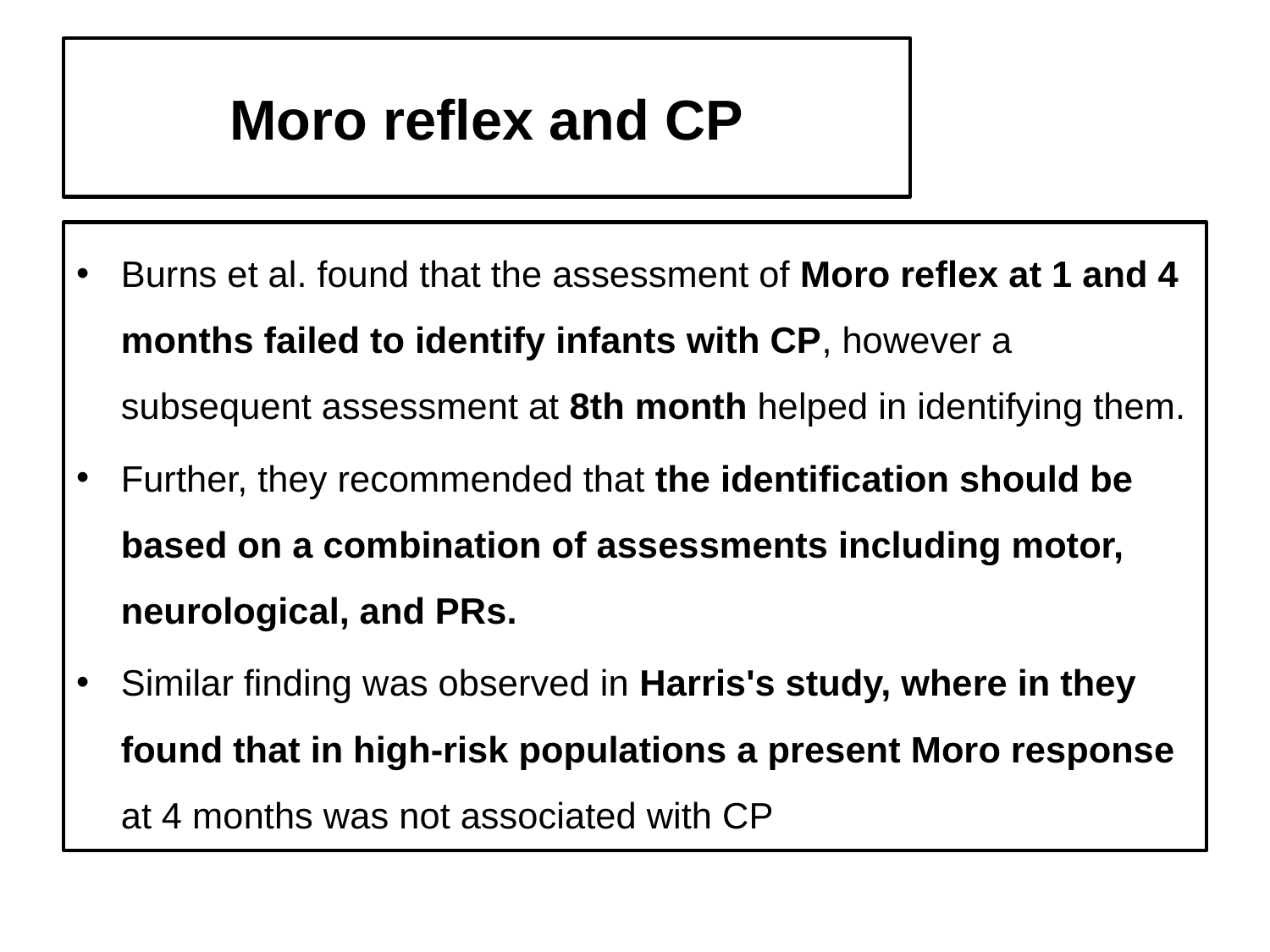

# Moro reflex and CP
Burns et al. found that the assessment of Moro reflex at 1 and 4 months failed to identify infants with CP, however a subsequent assessment at 8th month helped in identifying them.
Further, they recommended that the identification should be based on a combination of assessments including motor, neurological, and PRs.
Similar finding was observed in Harris's study, where in they found that in high-risk populations a present Moro response at 4 months was not associated with CP